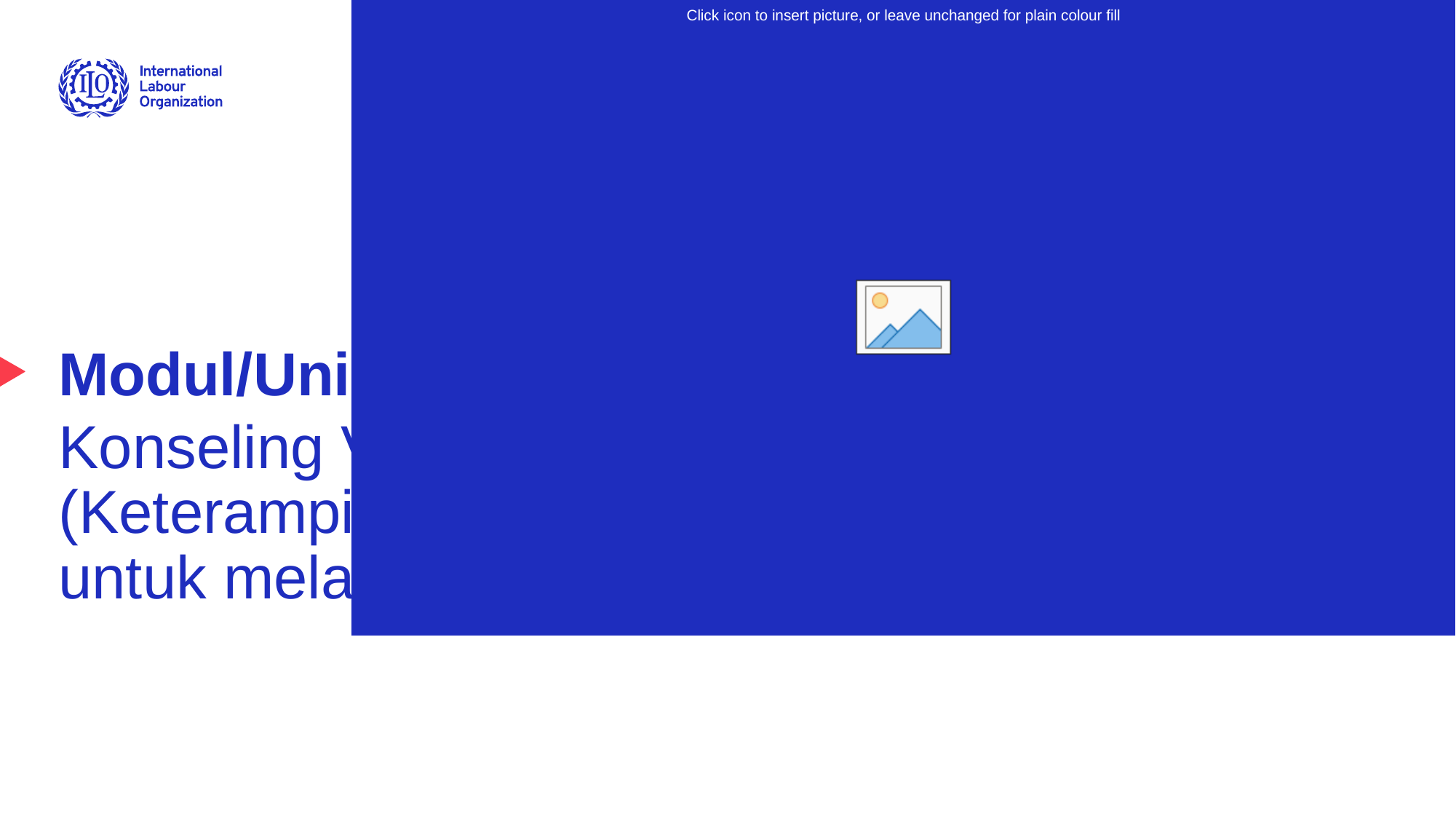

# Modul/Unit 6
Konseling Vokasi
(Keterampilan dan persyaratan untuk melaksanakan pekerjaan)
Advancing social justice, promoting decent work
1